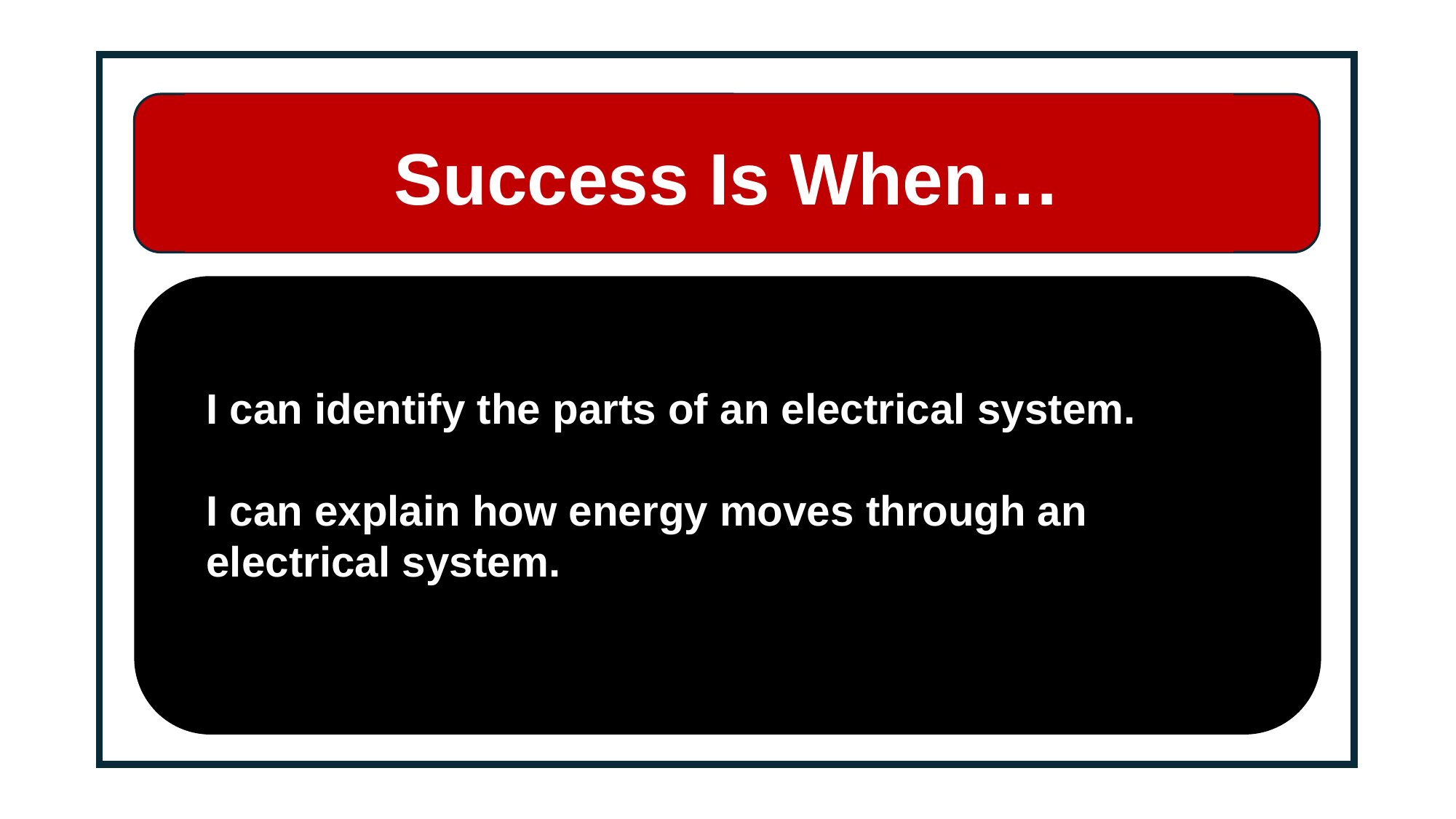

# Success Is When…
I can identify the parts of an electrical system.

I can explain how energy moves through an electrical system.